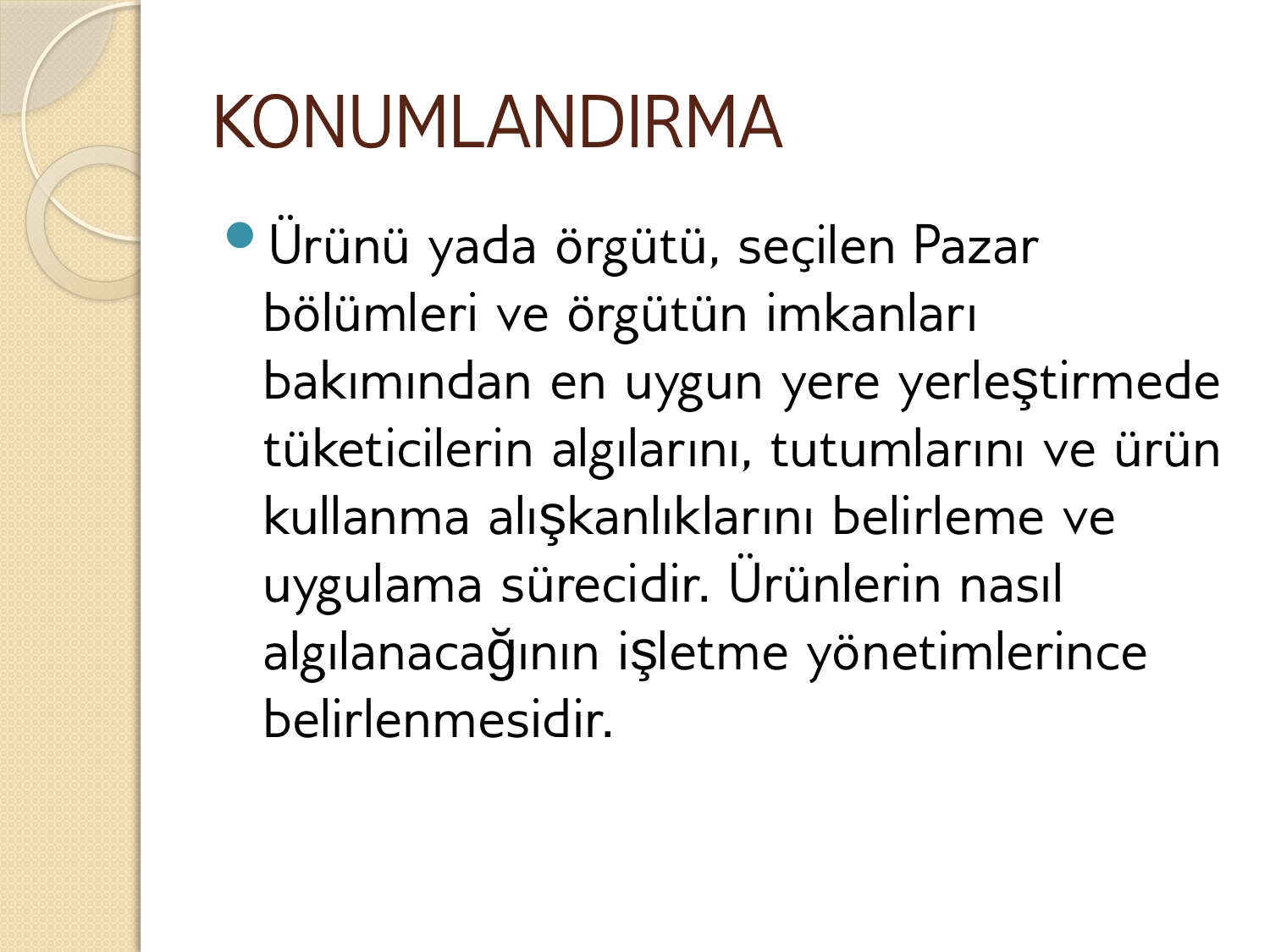

# KONUMLANDIRMA
Ürünü yada örgütü, seçilen Pazar bölümleri ve örgütün imkanları bakımından en uygun yere yerleştirmede tüketicilerin algılarını, tutumlarını ve ürün kullanma alışkanlıklarını belirleme ve uygulama sürecidir. Ürünlerin nasıl algılanacağının işletme yönetimlerince belirlenmesidir.